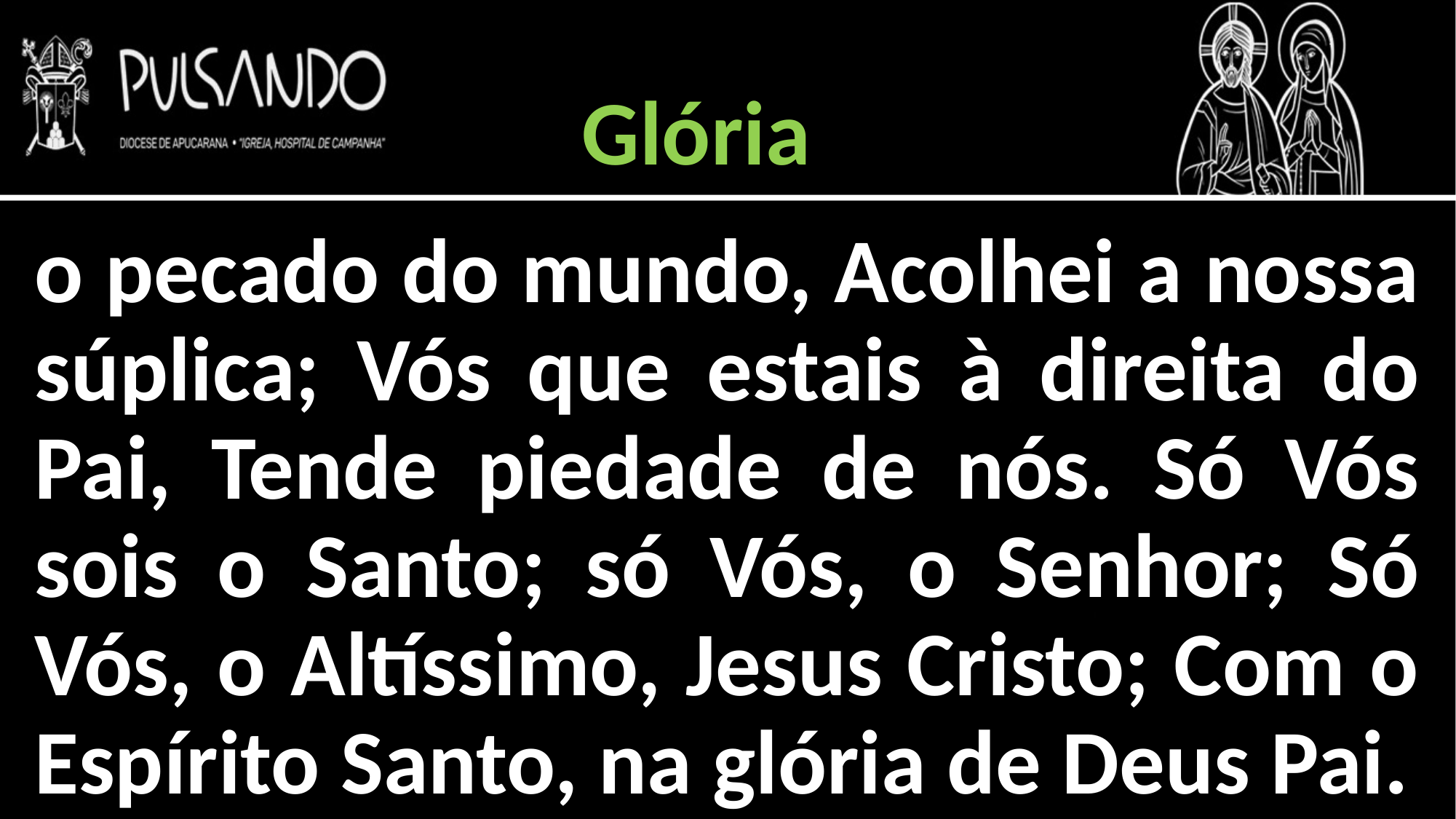

Glória
o pecado do mundo, Acolhei a nossa súplica; Vós que estais à direita do Pai, Tende piedade de nós. Só Vós sois o Santo; só Vós, o Senhor; Só Vós, o Altíssimo, Jesus Cristo; Com o Espírito Santo, na glória de Deus Pai.